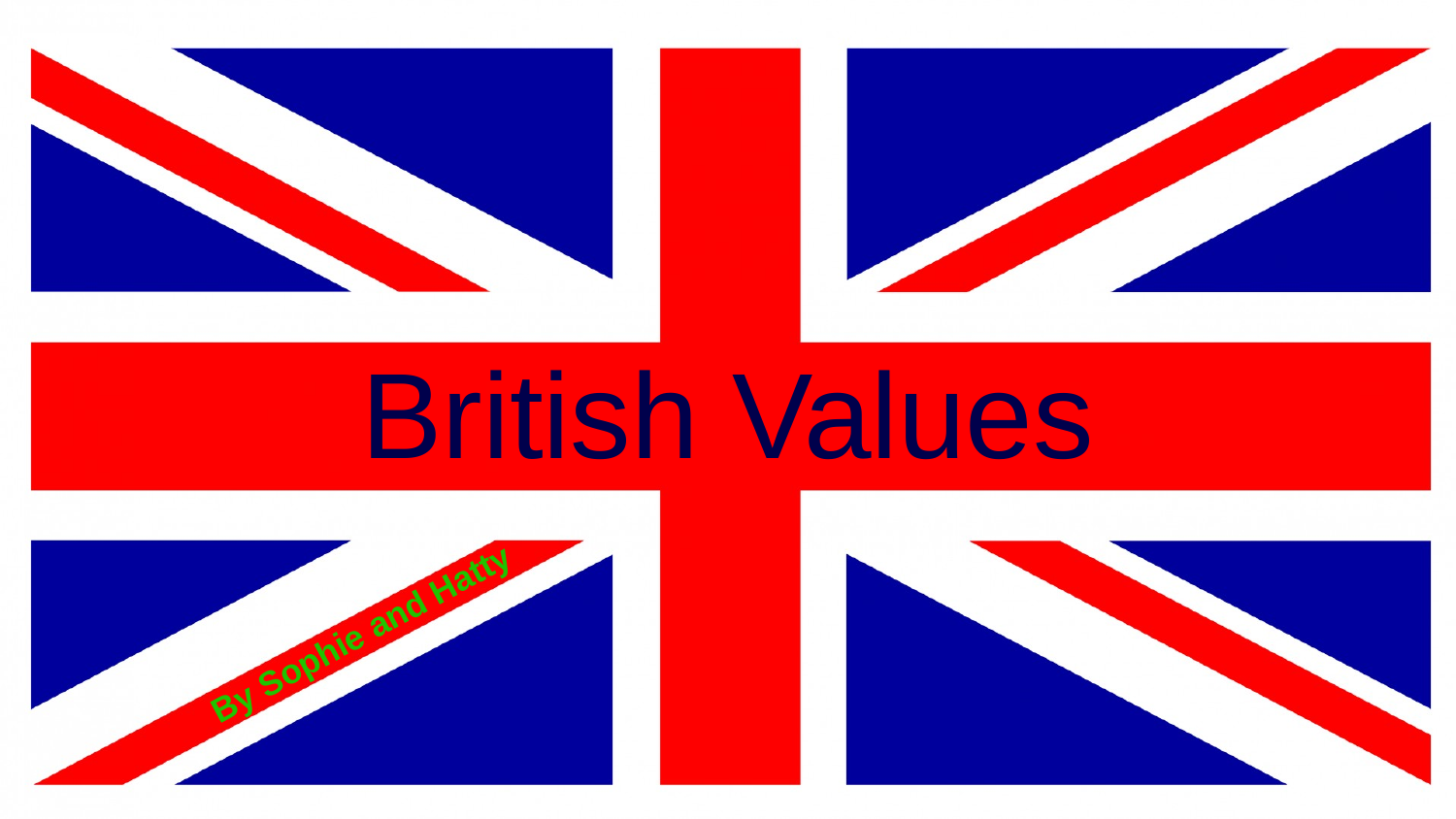

# British Values
By Sophie and Hatty